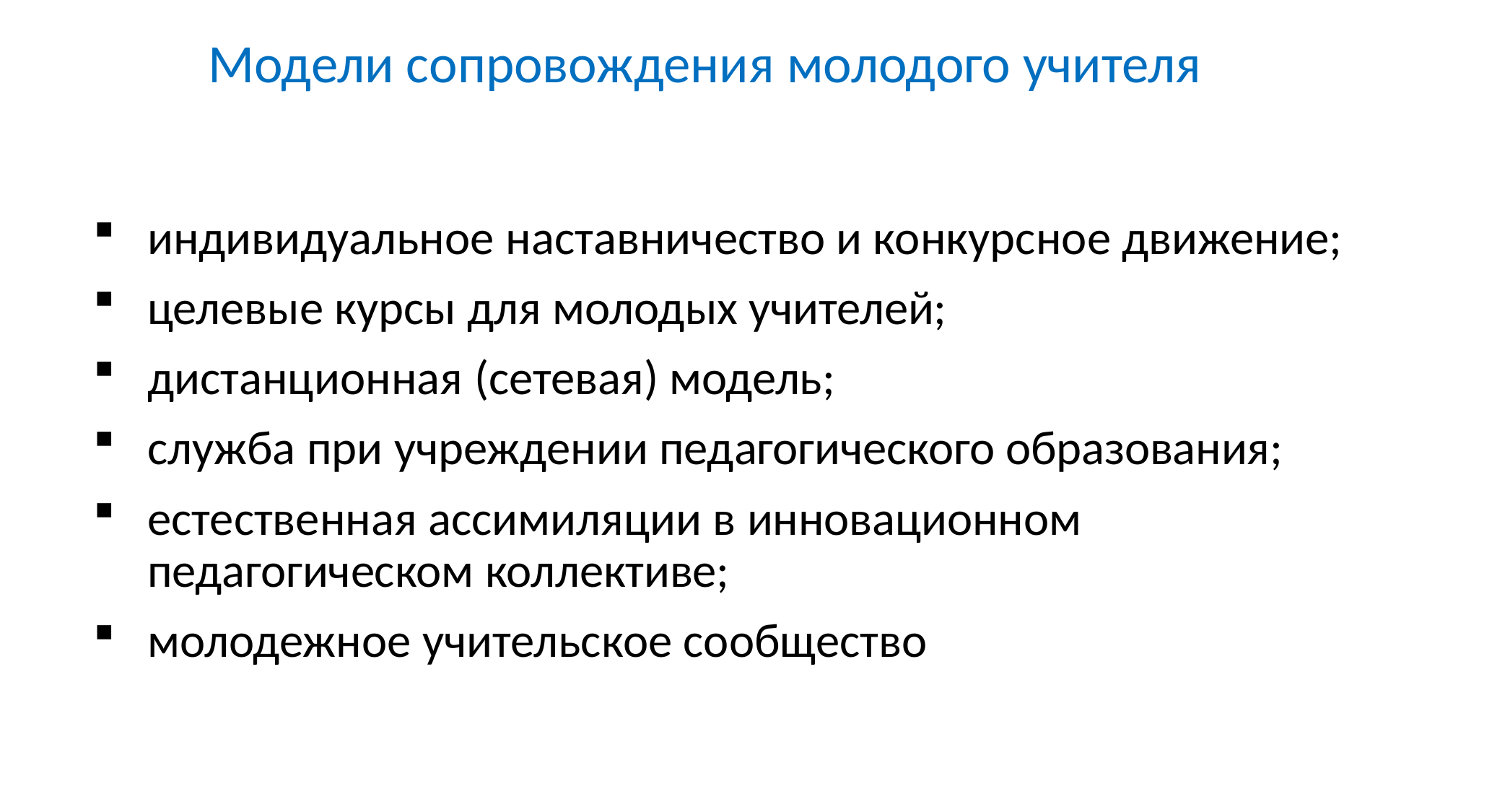

# Модели сопровождения молодого учителя
индивидуальное наставничество и конкурсное движение;
целевые курсы для молодых учителей;
дистанционная (сетевая) модель;
служба при учреждении педагогического образования;
естественная ассимиляции в инновационном педагогическом коллективе;
молодежное учительское сообщество